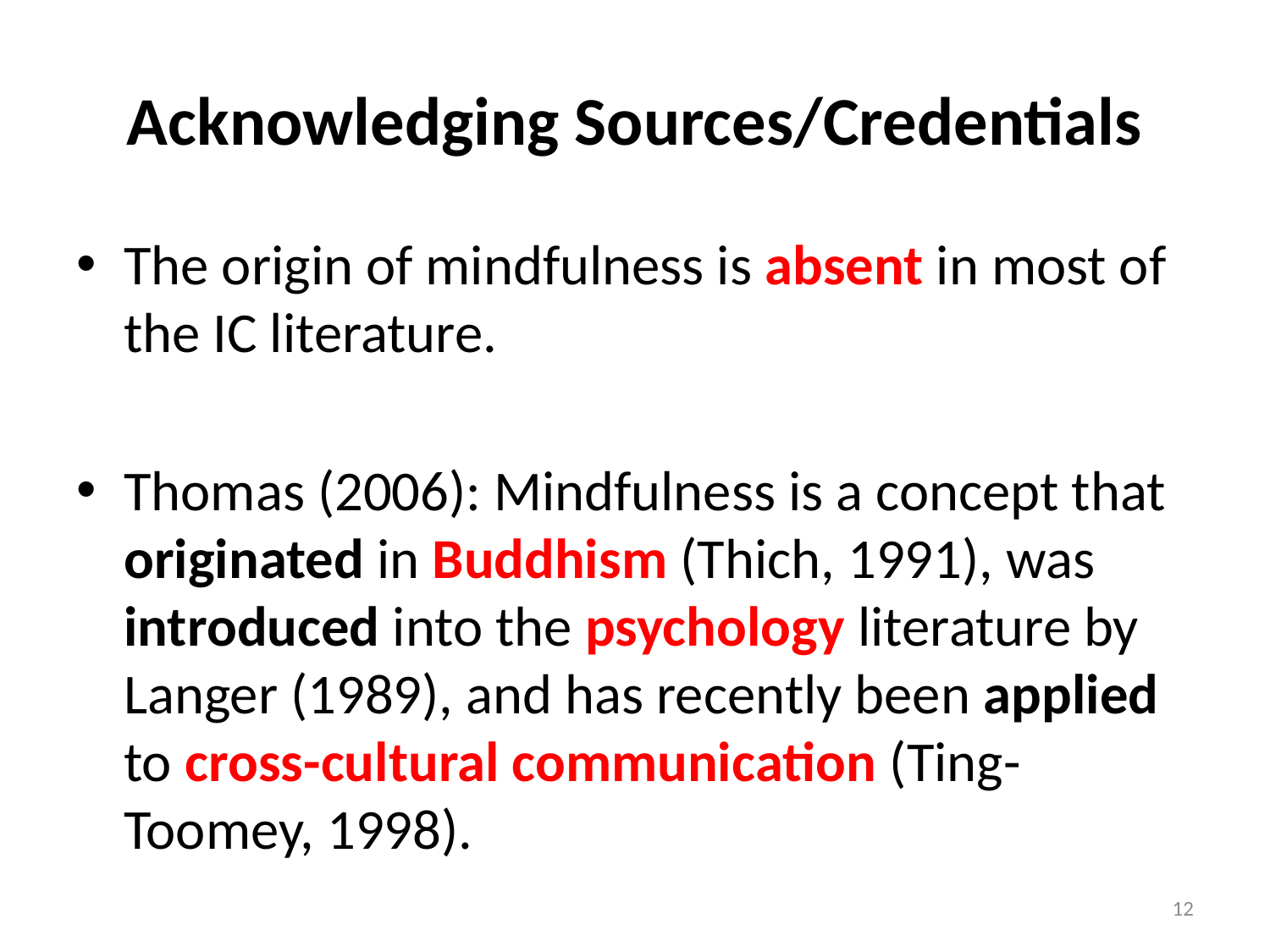

# Acknowledging Sources/Credentials
The origin of mindfulness is absent in most of the IC literature.

Thomas (2006): Mindfulness is a concept that originated in Buddhism (Thich, 1991), was introduced into the psychology literature by Langer (1989), and has recently been applied to cross-cultural communication (Ting-Toomey, 1998).
12